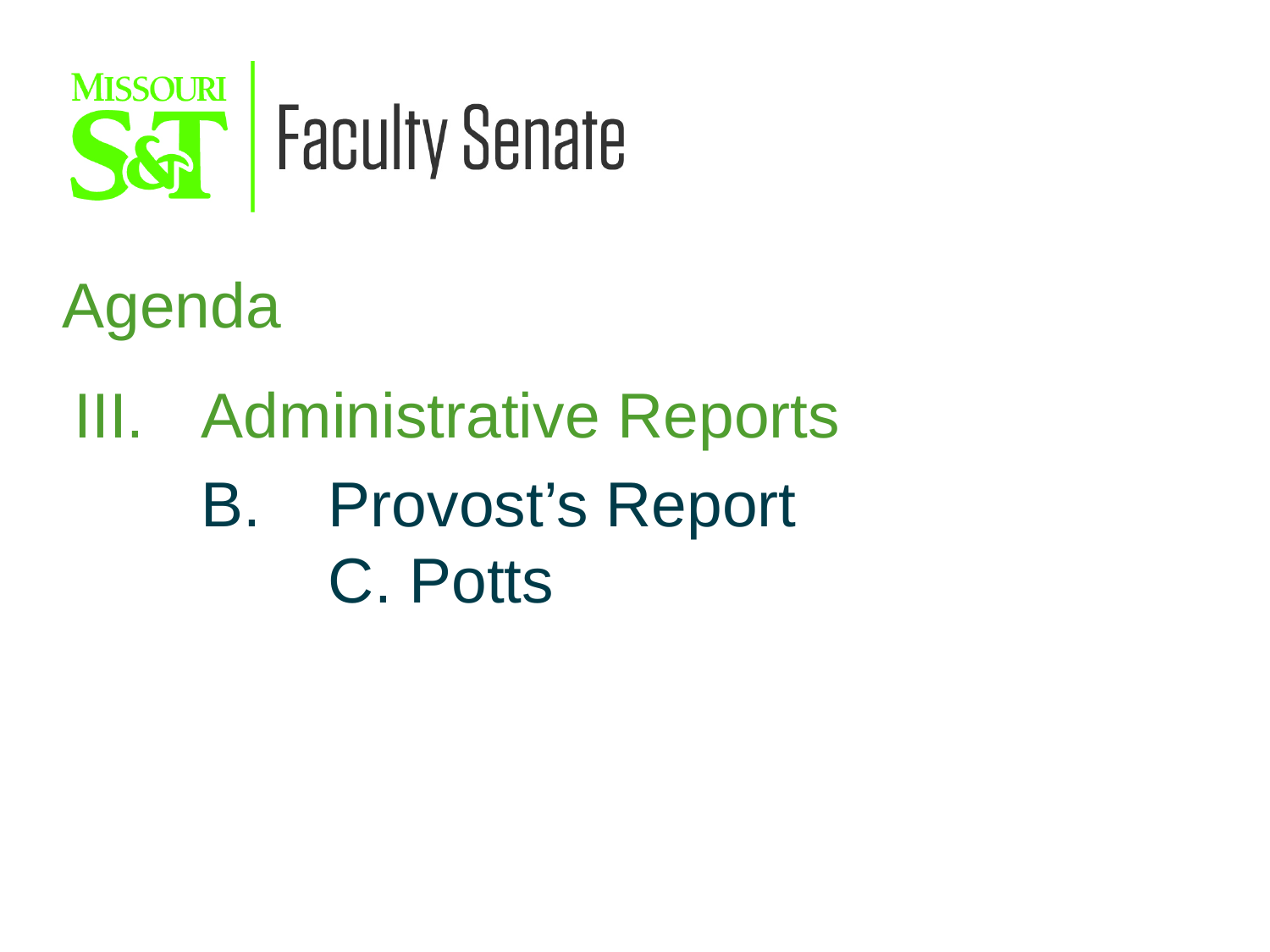

Agenda
III. 	Administrative Reports
	B.	Provost’s Report
		C. Potts